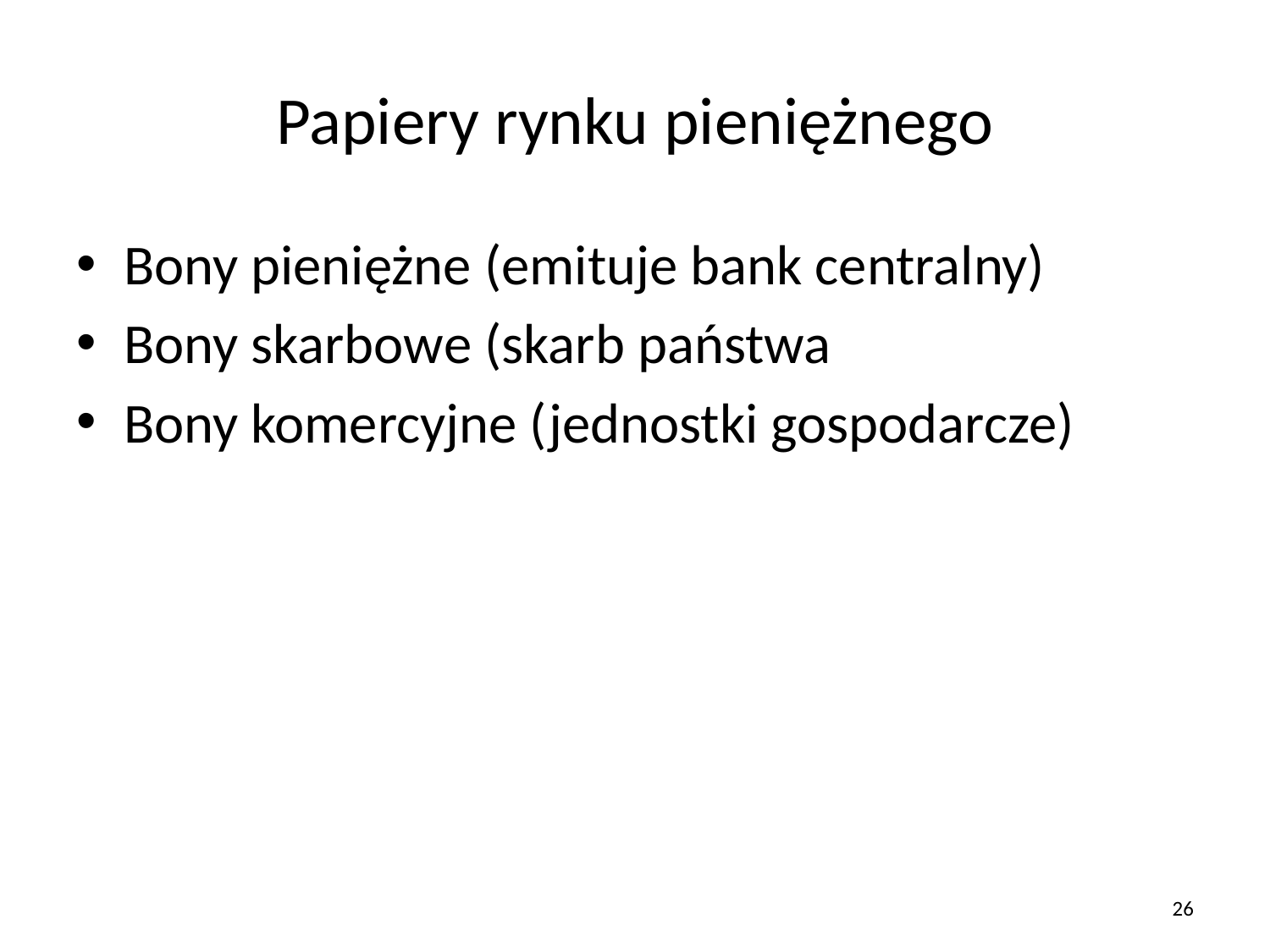

# Papiery rynku pieniężnego
Bony pieniężne (emituje bank centralny)
Bony skarbowe (skarb państwa
Bony komercyjne (jednostki gospodarcze)

26